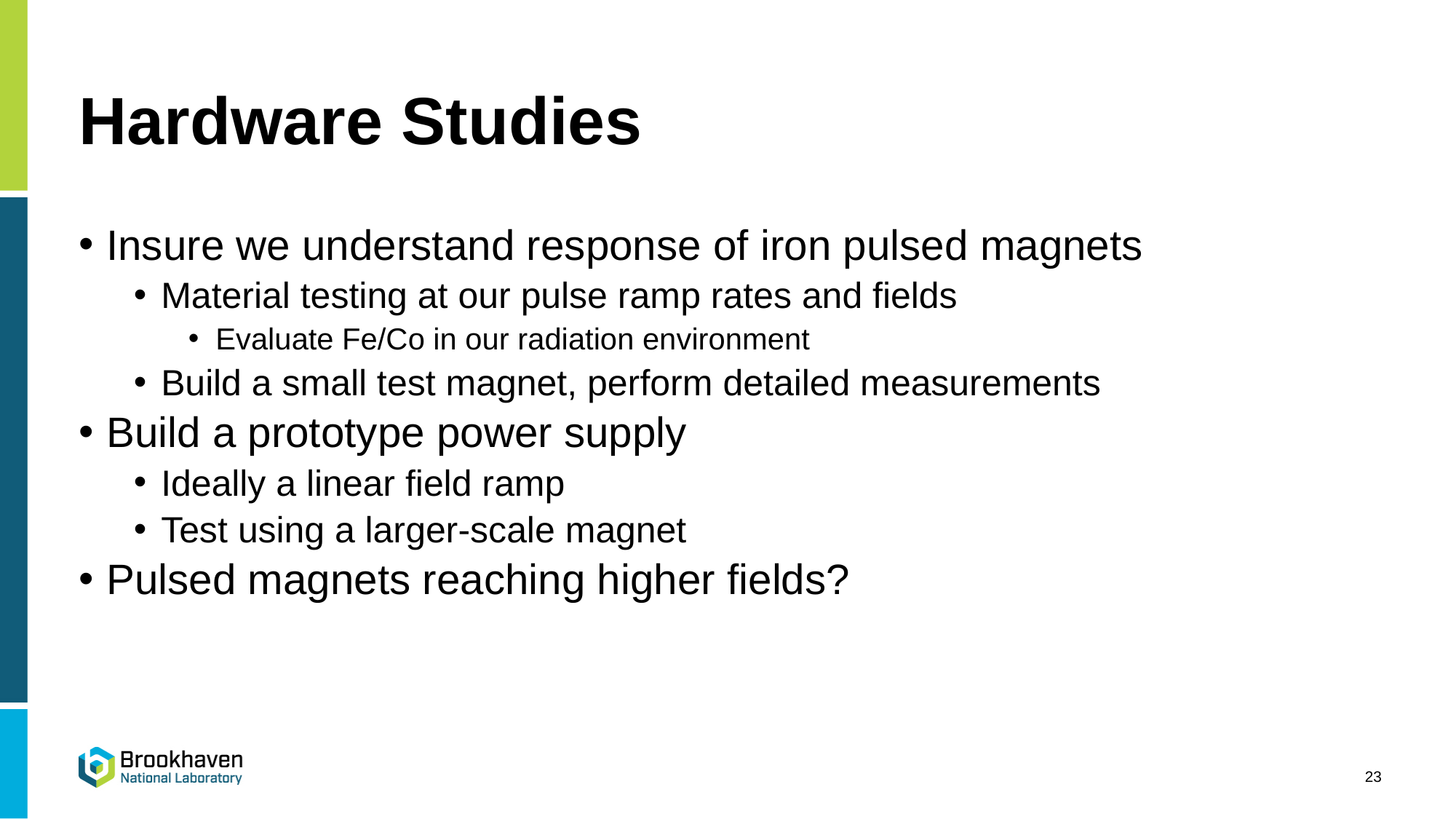

# Hardware Studies
Insure we understand response of iron pulsed magnets
Material testing at our pulse ramp rates and fields
Evaluate Fe/Co in our radiation environment
Build a small test magnet, perform detailed measurements
Build a prototype power supply
Ideally a linear field ramp
Test using a larger-scale magnet
Pulsed magnets reaching higher fields?
23